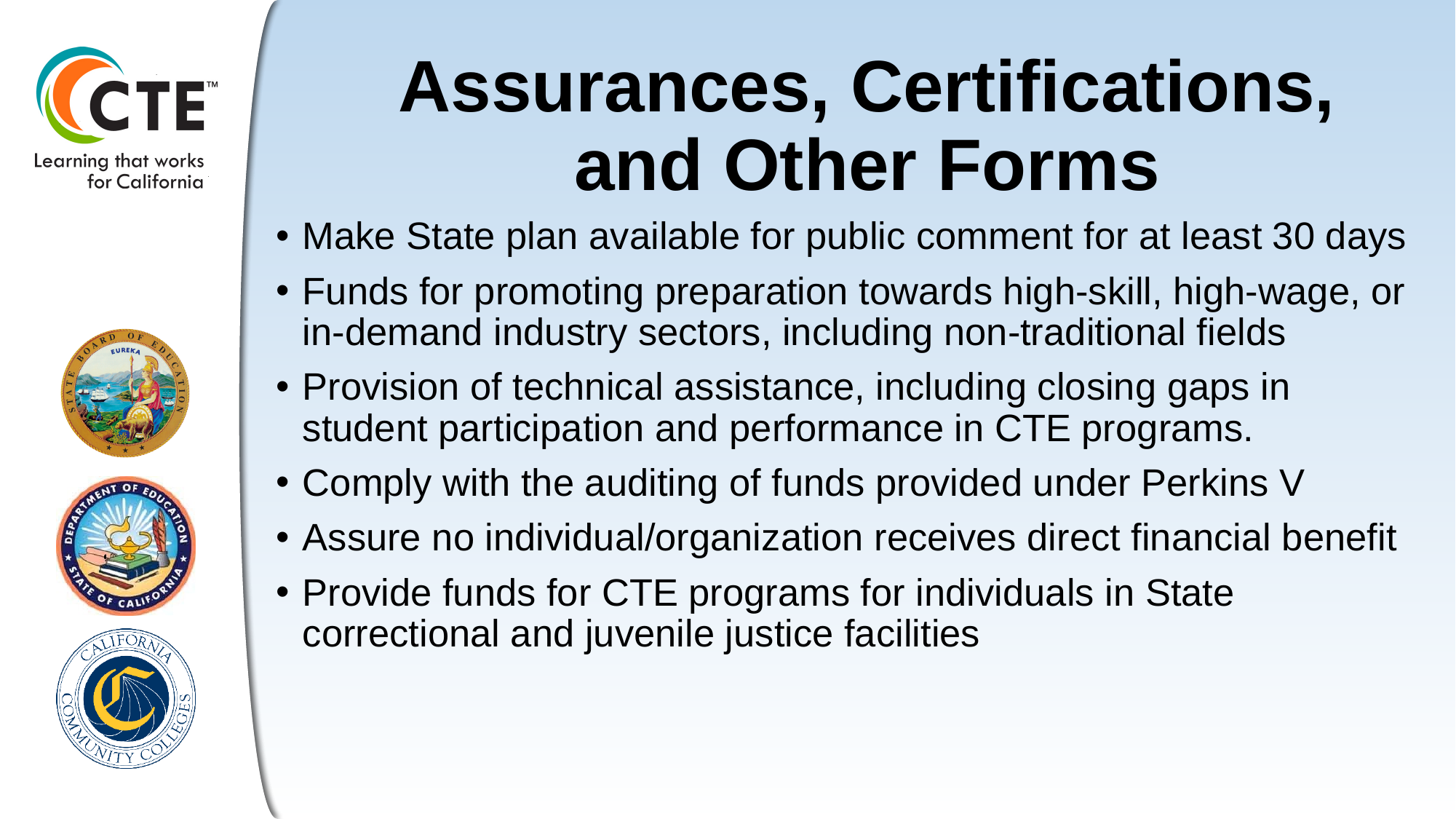

# Assurances, Certifications, and Other Forms
Make State plan available for public comment for at least 30 days
Funds for promoting preparation towards high-skill, high-wage, or in-demand industry sectors, including non-traditional fields
Provision of technical assistance, including closing gaps in student participation and performance in CTE programs.
Comply with the auditing of funds provided under Perkins V
Assure no individual/organization receives direct financial benefit
Provide funds for CTE programs for individuals in State correctional and juvenile justice facilities